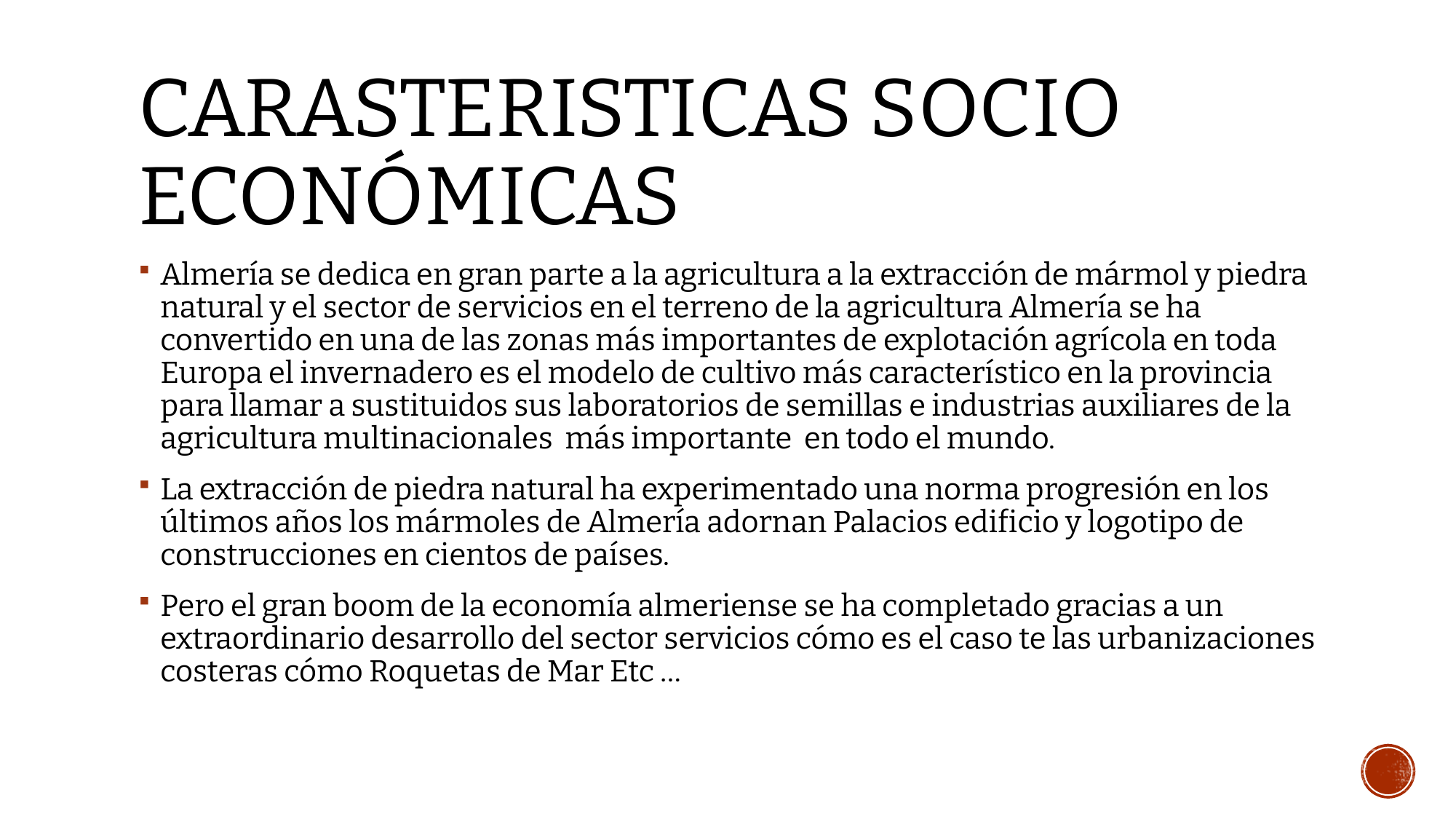

# Carasteristicas socio económicas
Almería se dedica en gran parte a la agricultura a la extracción de mármol y piedra natural y el sector de servicios en el terreno de la agricultura Almería se ha convertido en una de las zonas más importantes de explotación agrícola en toda Europa el invernadero es el modelo de cultivo más característico en la provincia para llamar a sustituidos sus laboratorios de semillas e industrias auxiliares de la agricultura multinacionales  más importante  en todo el mundo.
La extracción de piedra natural ha experimentado una norma progresión en los últimos años los mármoles de Almería adornan Palacios edificio y logotipo de construcciones en cientos de países.
Pero el gran boom de la economía almeriense se ha completado gracias a un extraordinario desarrollo del sector servicios cómo es el caso te las urbanizaciones costeras cómo Roquetas de Mar Etc …